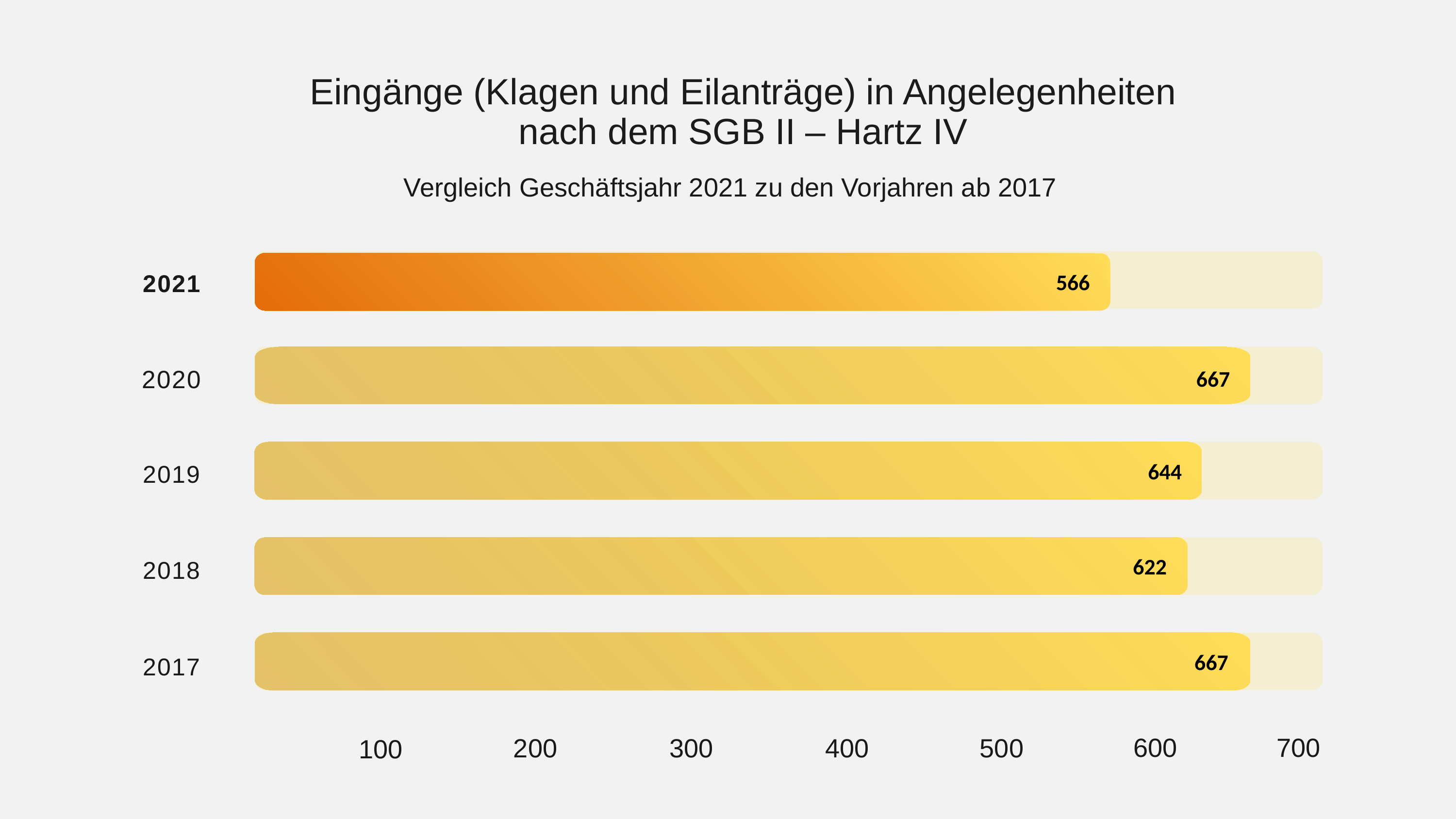

Eingänge (Klagen und Eilanträge) in Angelegenheiten
nach dem SGB II – Hartz IV
Vergleich Geschäftsjahr 2021 zu den Vorjahren ab 2017

2021
566

2020
667

2019
644

2018
622

2017
667
600
700
500
400
300
200
100